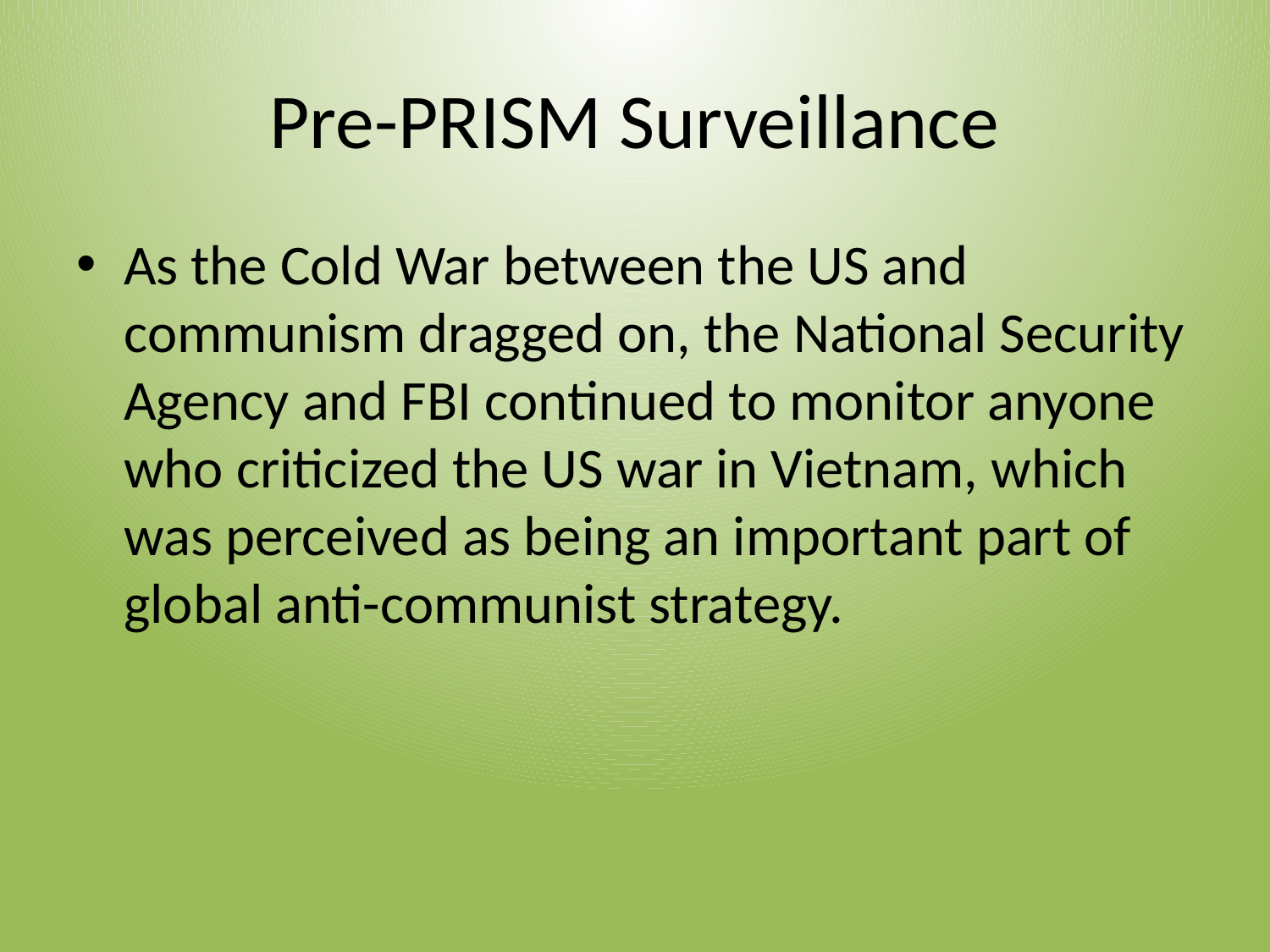

# Pre-PRISM Surveillance
As the Cold War between the US and communism dragged on, the National Security Agency and FBI continued to monitor anyone who criticized the US war in Vietnam, which was perceived as being an important part of global anti-communist strategy.